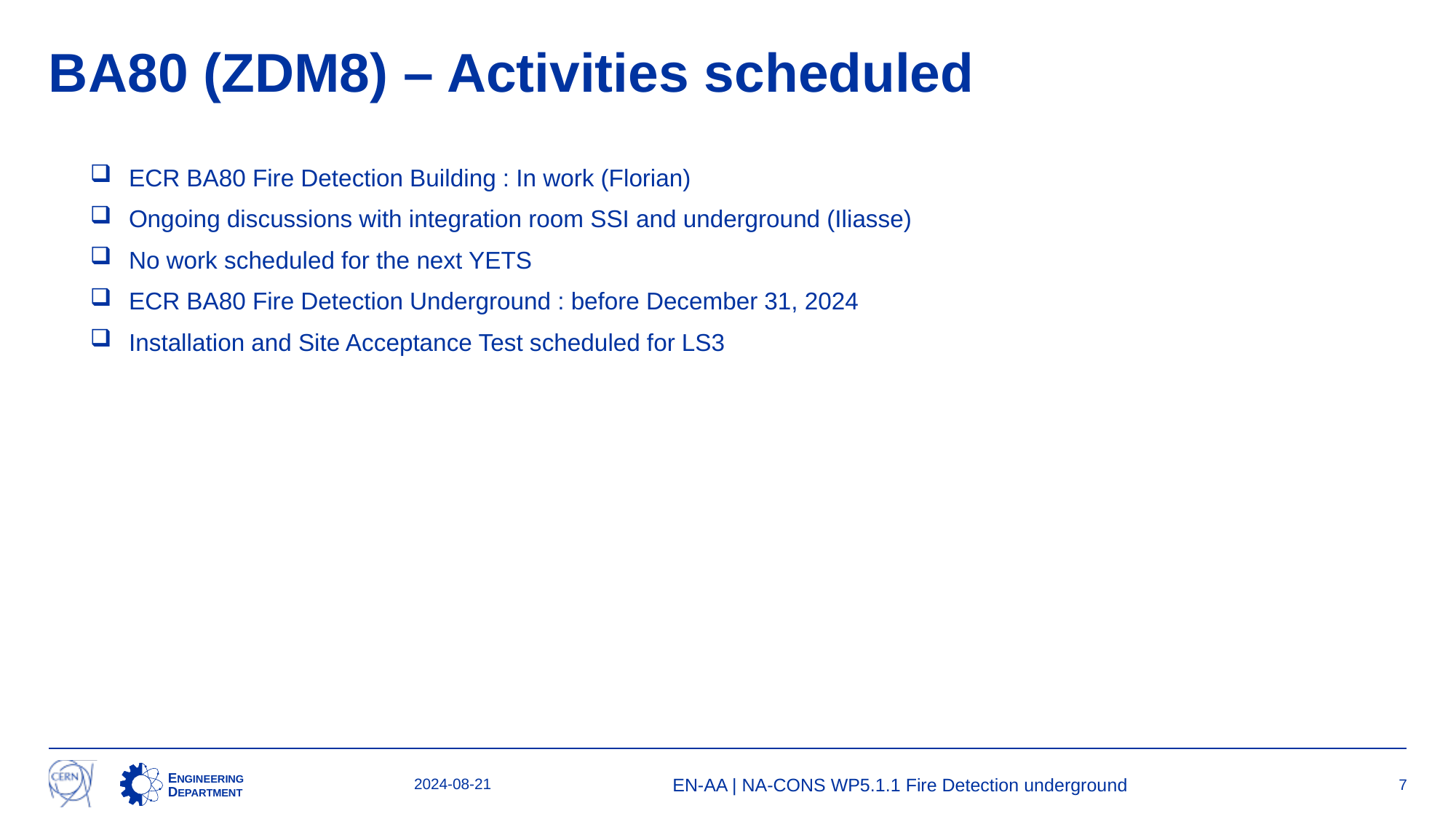

# BA80 (ZDM8) – Activities scheduled
ECR BA80 Fire Detection Building : In work (Florian)
Ongoing discussions with integration room SSI and underground (Iliasse)
No work scheduled for the next YETS
ECR BA80 Fire Detection Underground : before December 31, 2024
Installation and Site Acceptance Test scheduled for LS3

2024-08-21
EN-AA | NA-CONS WP5.1.1 Fire Detection underground
7